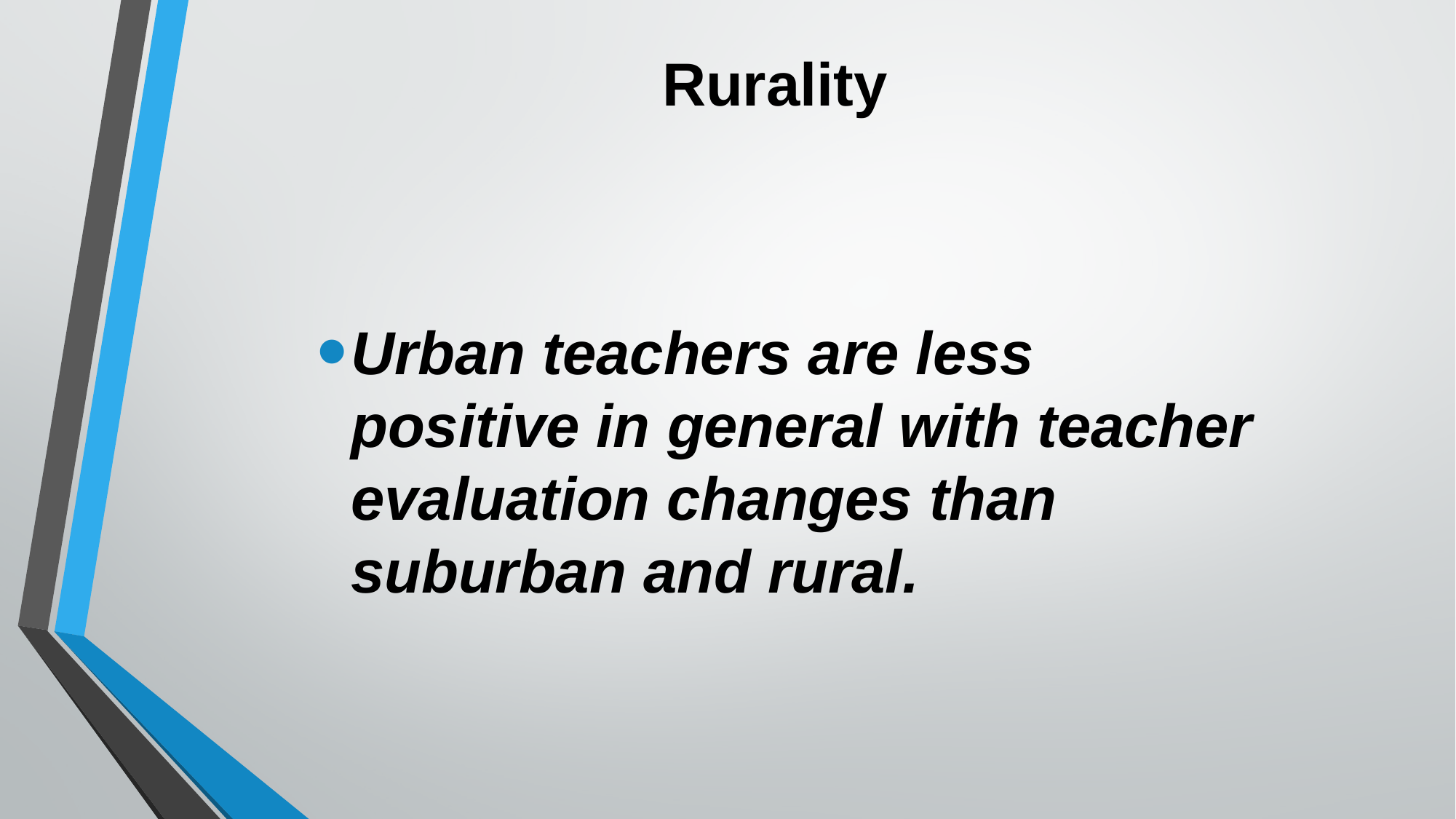

# Rurality
Urban teachers are less positive in general with teacher evaluation changes than suburban and rural.